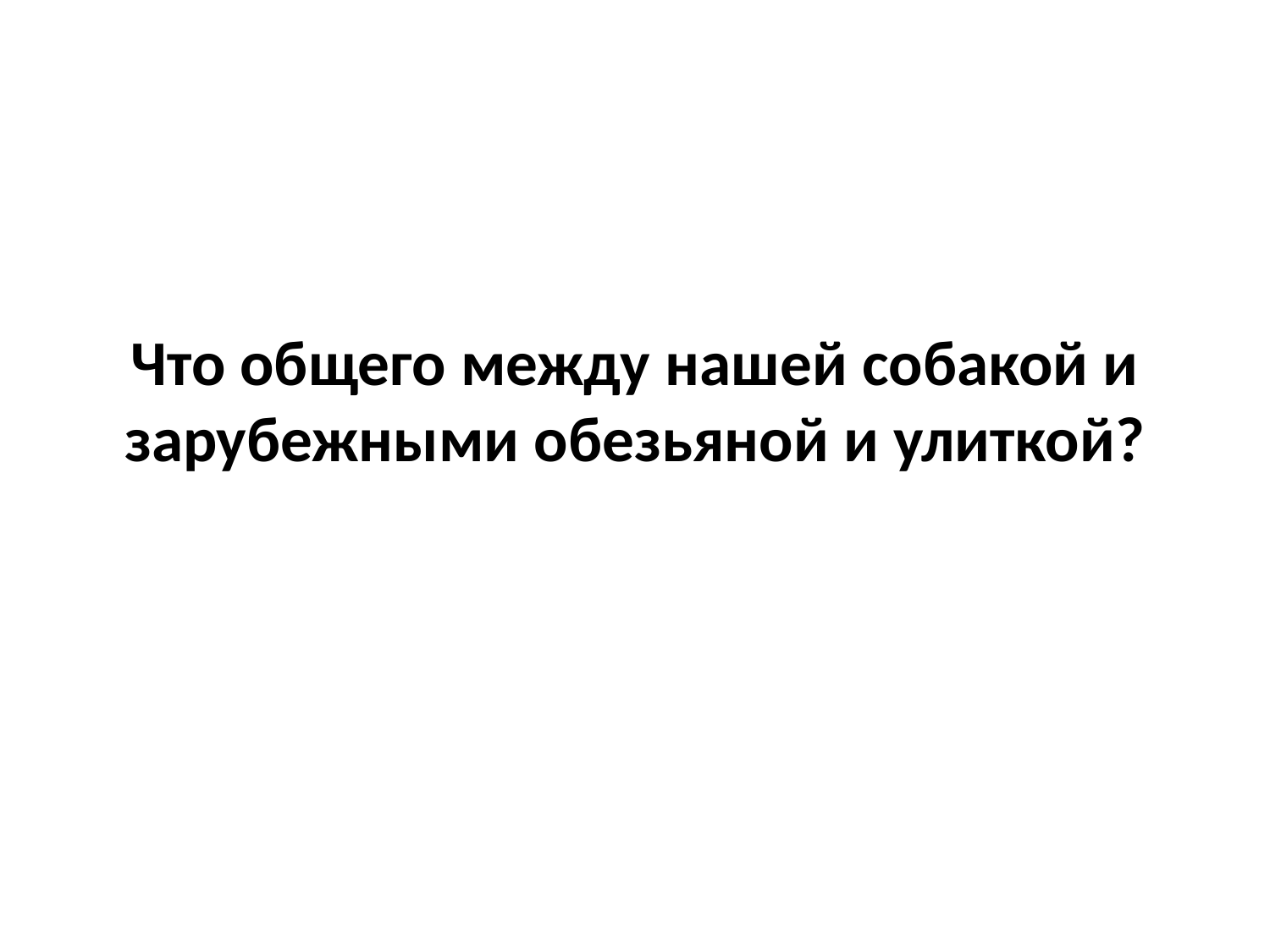

# Что общего между нашей собакой и зарубежными обезьяной и улиткой?